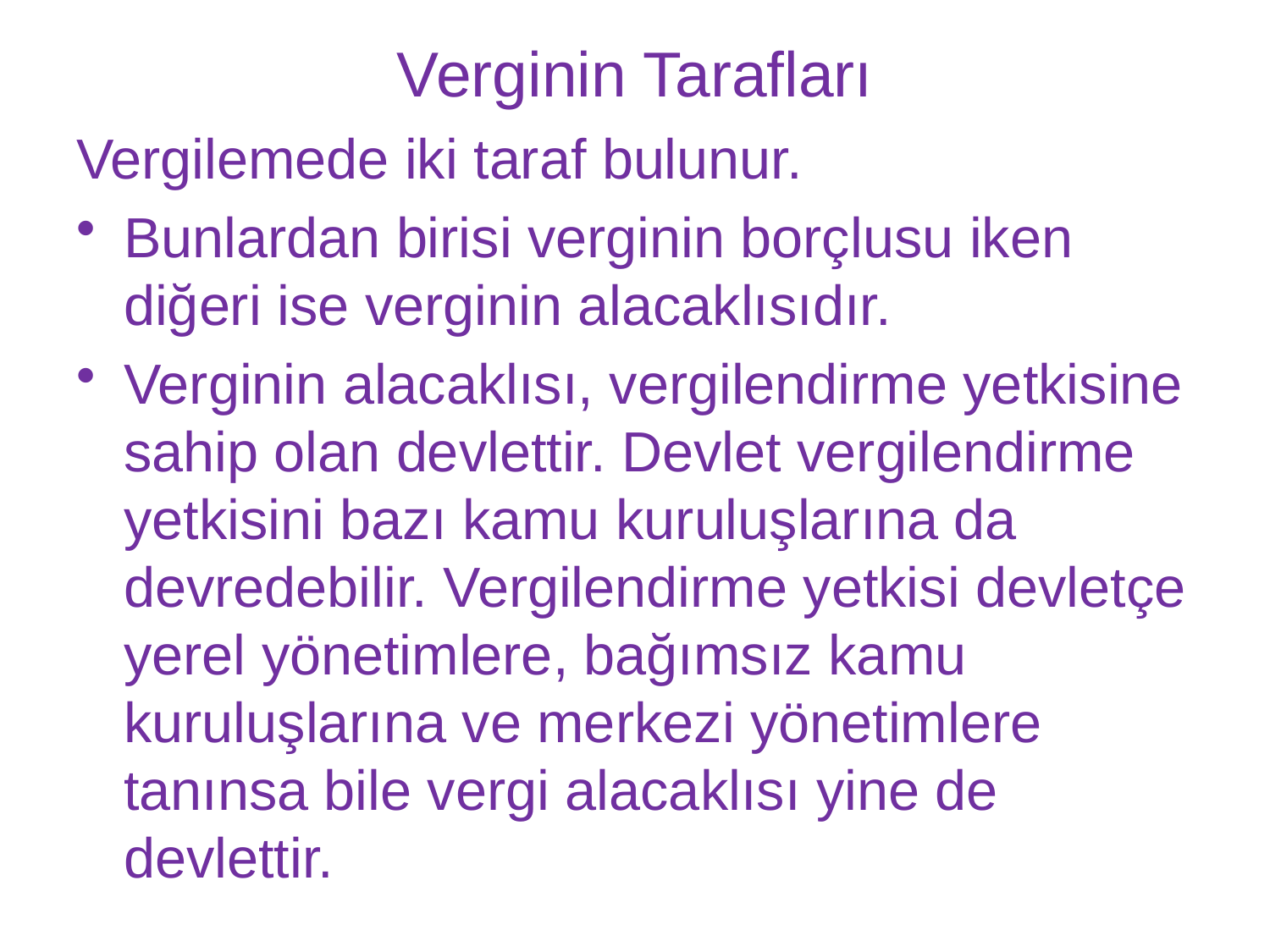

# Verginin Tarafları
Vergilemede iki taraf bulunur.
Bunlardan birisi verginin borçlusu iken diğeri ise verginin alacaklısıdır.
Verginin alacaklısı, vergilendirme yetkisine sahip olan devlettir. Devlet vergilendirme yetkisini bazı kamu kuruluşlarına da devredebilir. Vergilendirme yetkisi devletçe yerel yönetimlere, bağımsız kamu kuruluşlarına ve merkezi yönetimlere tanınsa bile vergi alacaklısı yine de devlettir.